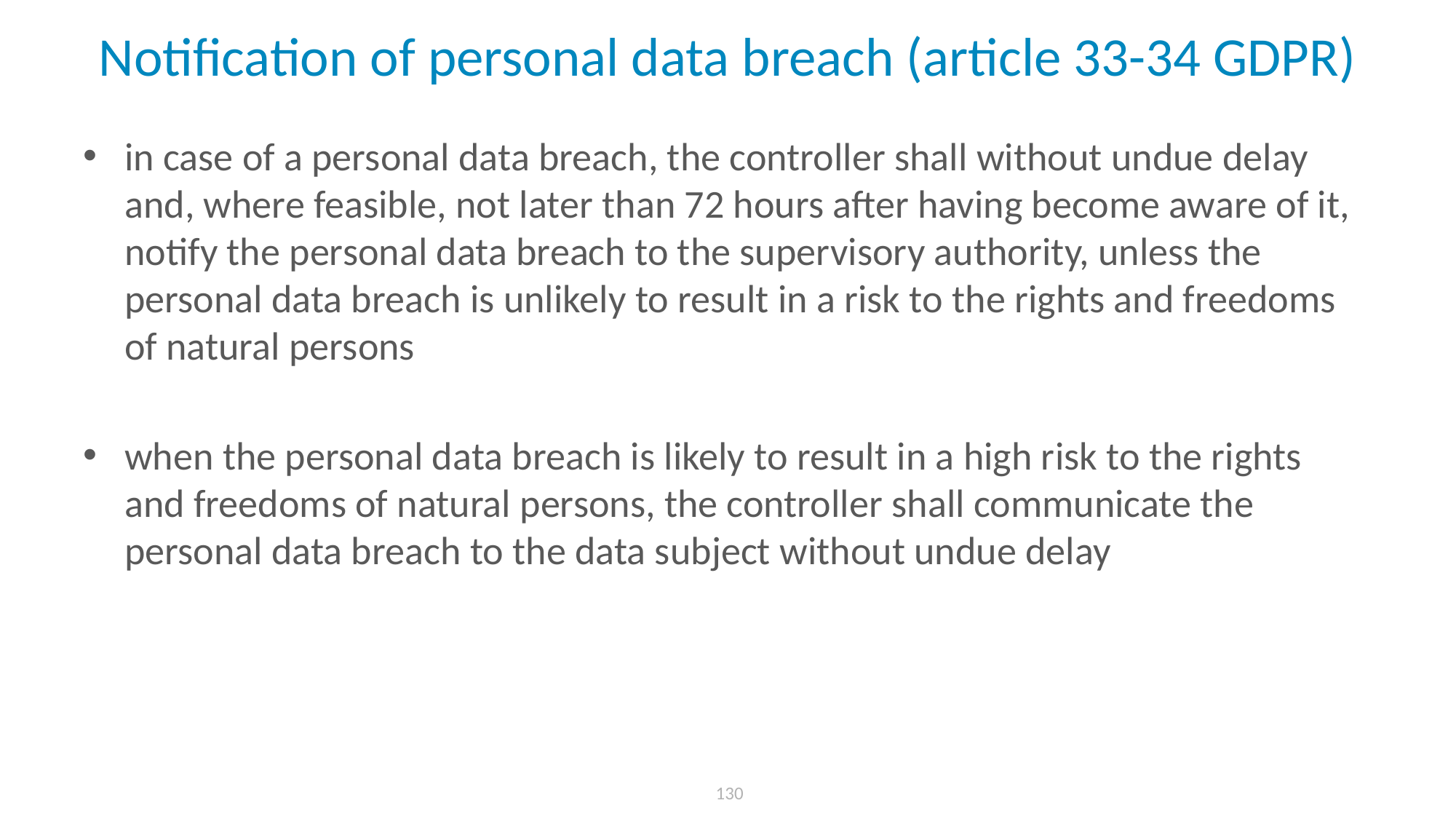

# Notification of personal data breach (article 33-34 GDPR)
in case of a personal data breach, the controller shall without undue delay and, where feasible, not later than 72 hours after having become aware of it, notify the personal data breach to the supervisory authority, unless the personal data breach is unlikely to result in a risk to the rights and freedoms of natural persons

when the personal data breach is likely to result in a high risk to the rights and freedoms of natural persons, the controller shall communicate the personal data breach to the data subject without undue delay
 130